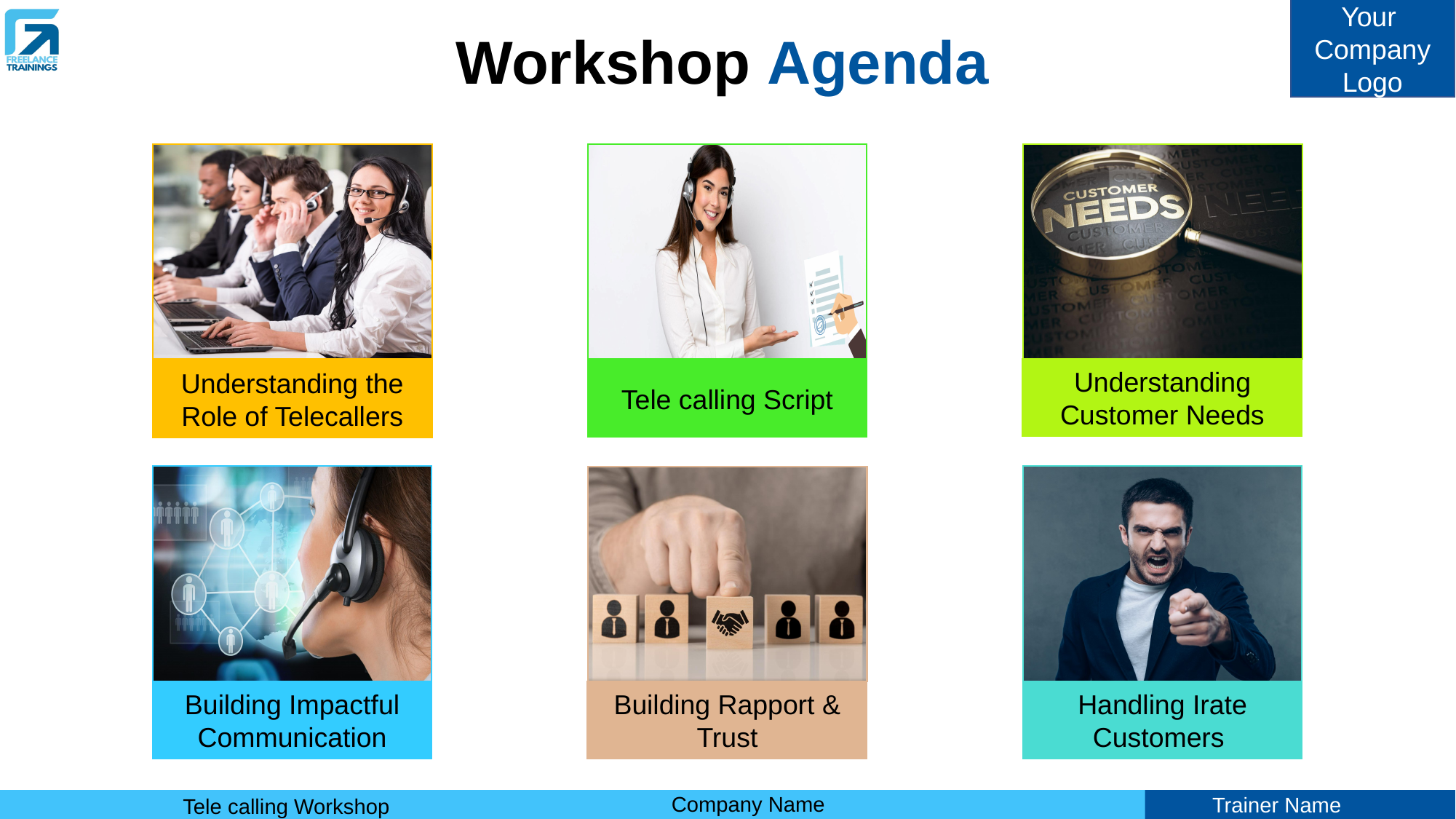

# Workshop Agenda

Understanding the Role of Telecallers

Tele calling Script

Understanding Customer Needs

Building Impactful Communication

Handling Irate Customers

Building Rapport & Trust